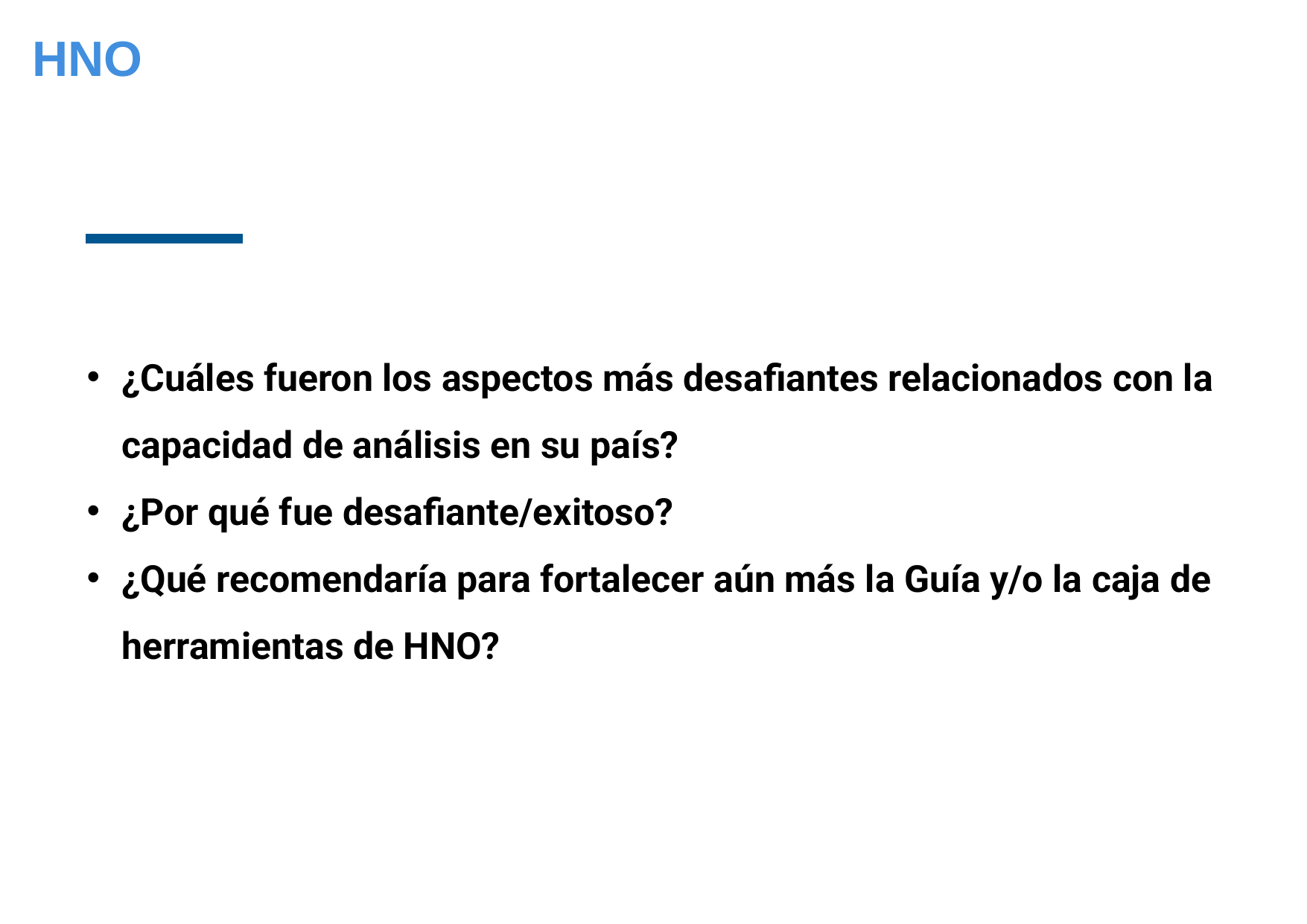

HNO
¿Cuáles fueron los aspectos más desafiantes relacionados con la capacidad de análisis en su país?
¿Por qué fue desafiante/exitoso?
¿Qué recomendaría para fortalecer aún más la Guía y/o la caja de herramientas de HNO?